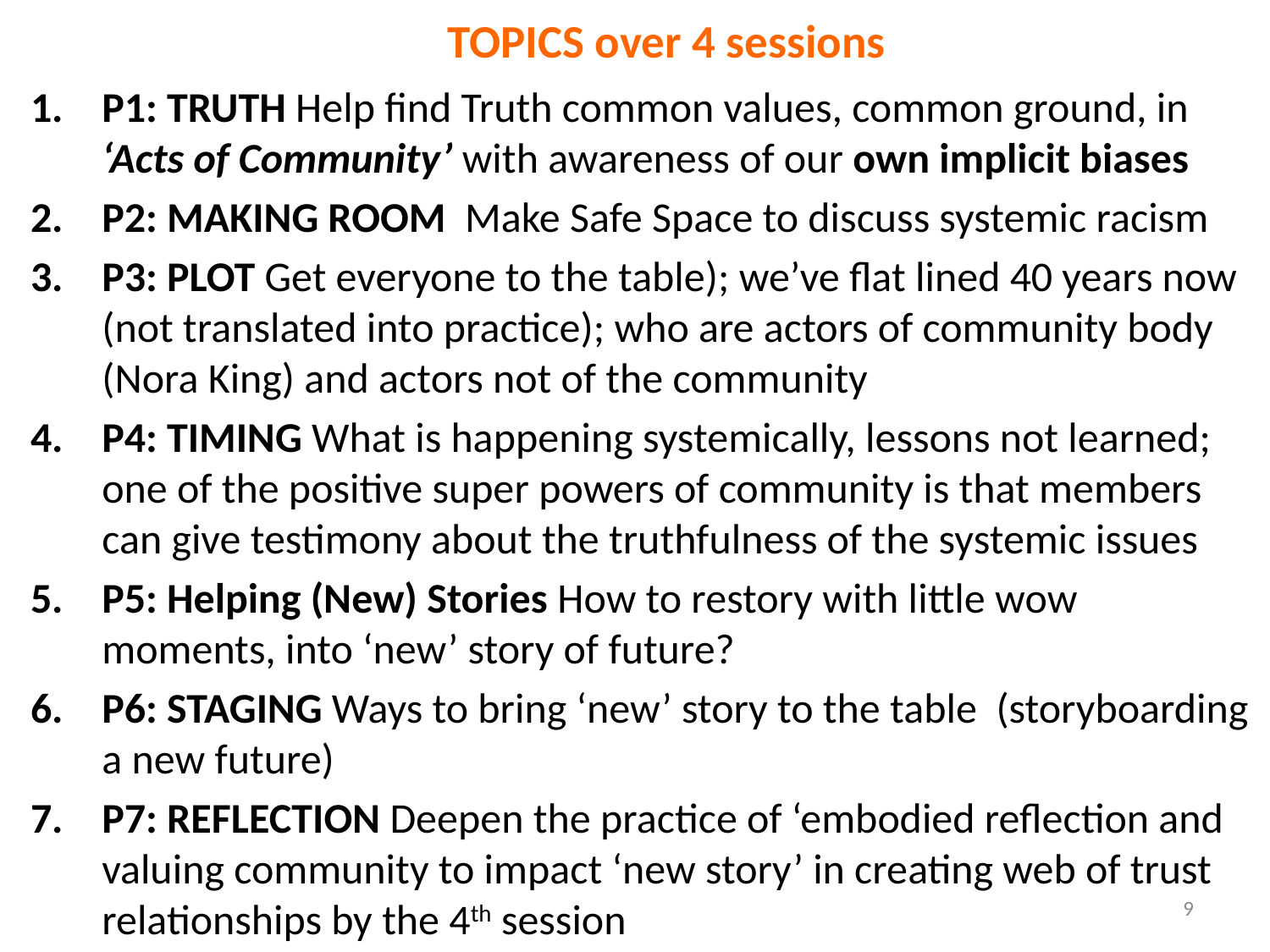

# TOPICS over 4 sessions
P1: TRUTH Help find Truth common values, common ground, in ‘Acts of Community’ with awareness of our own implicit biases
P2: MAKING ROOM  Make Safe Space to discuss systemic racism
P3: PLOT Get everyone to the table); we’ve flat lined 40 years now (not translated into practice); who are actors of community body (Nora King) and actors not of the community
P4: TIMING What is happening systemically, lessons not learned; one of the positive super powers of community is that members can give testimony about the truthfulness of the systemic issues
P5: Helping (New) Stories How to restory with little wow moments, into ‘new’ story of future?
P6: STAGING Ways to bring ‘new’ story to the table  (storyboarding a new future)
P7: REFLECTION Deepen the practice of ‘embodied reflection and valuing community to impact ‘new story’ in creating web of trust relationships by the 4th session
9